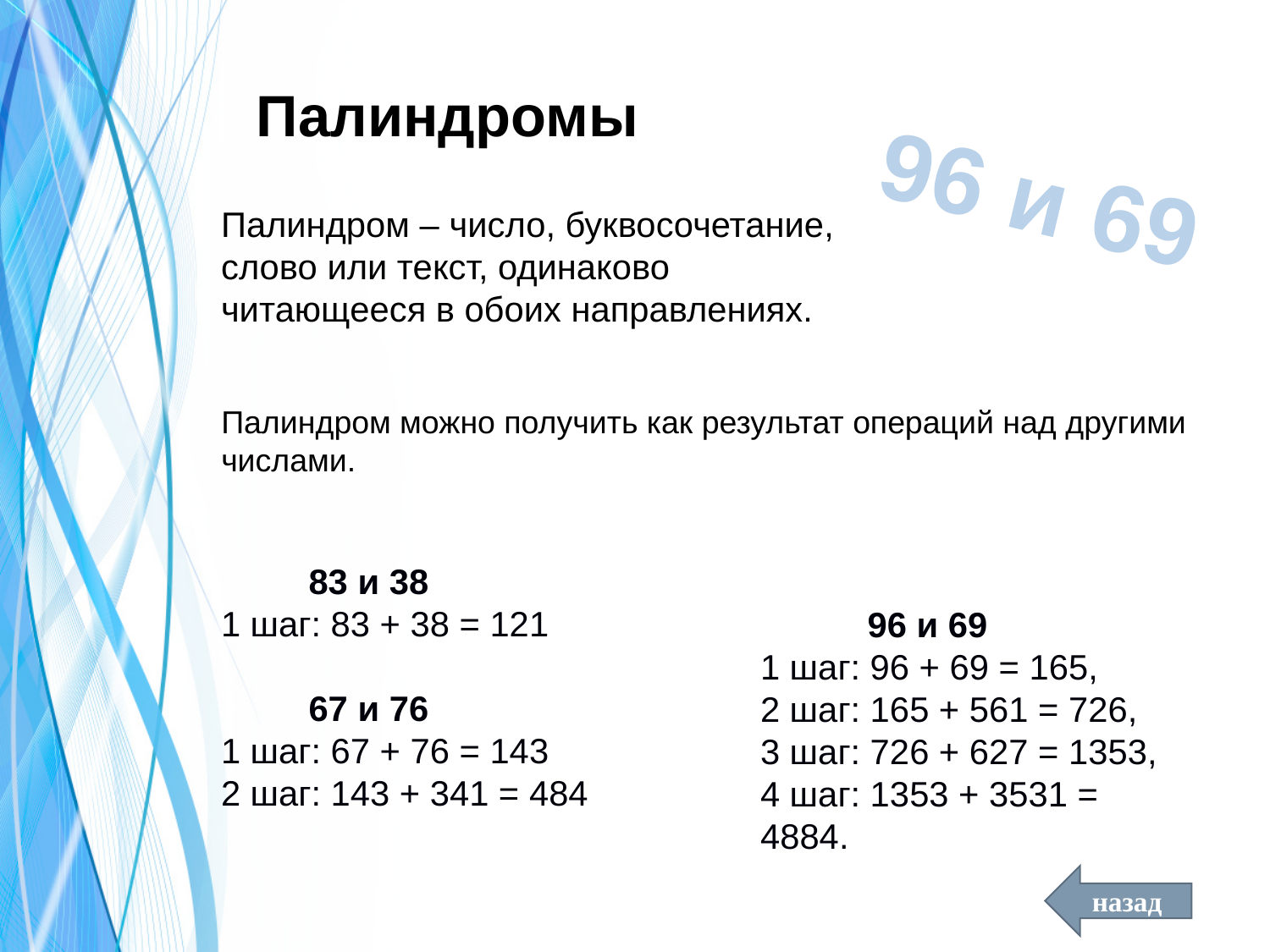

# Палиндромы
96 и 69
Палиндром – число, буквосочетание, слово или текст, одинаково читающееся в обоих направлениях.
Палиндром можно получить как результат операций над другими числами.
         83 и 38
1 шаг: 83 + 38 = 121

         67 и 76
1 шаг: 67 + 76 = 143
2 шаг: 143 + 341 = 484
           96 и 69
1 шаг: 96 + 69 = 165,
2 шаг: 165 + 561 = 726,
3 шаг: 726 + 627 = 1353,
4 шаг: 1353 + 3531 = 4884.
назад